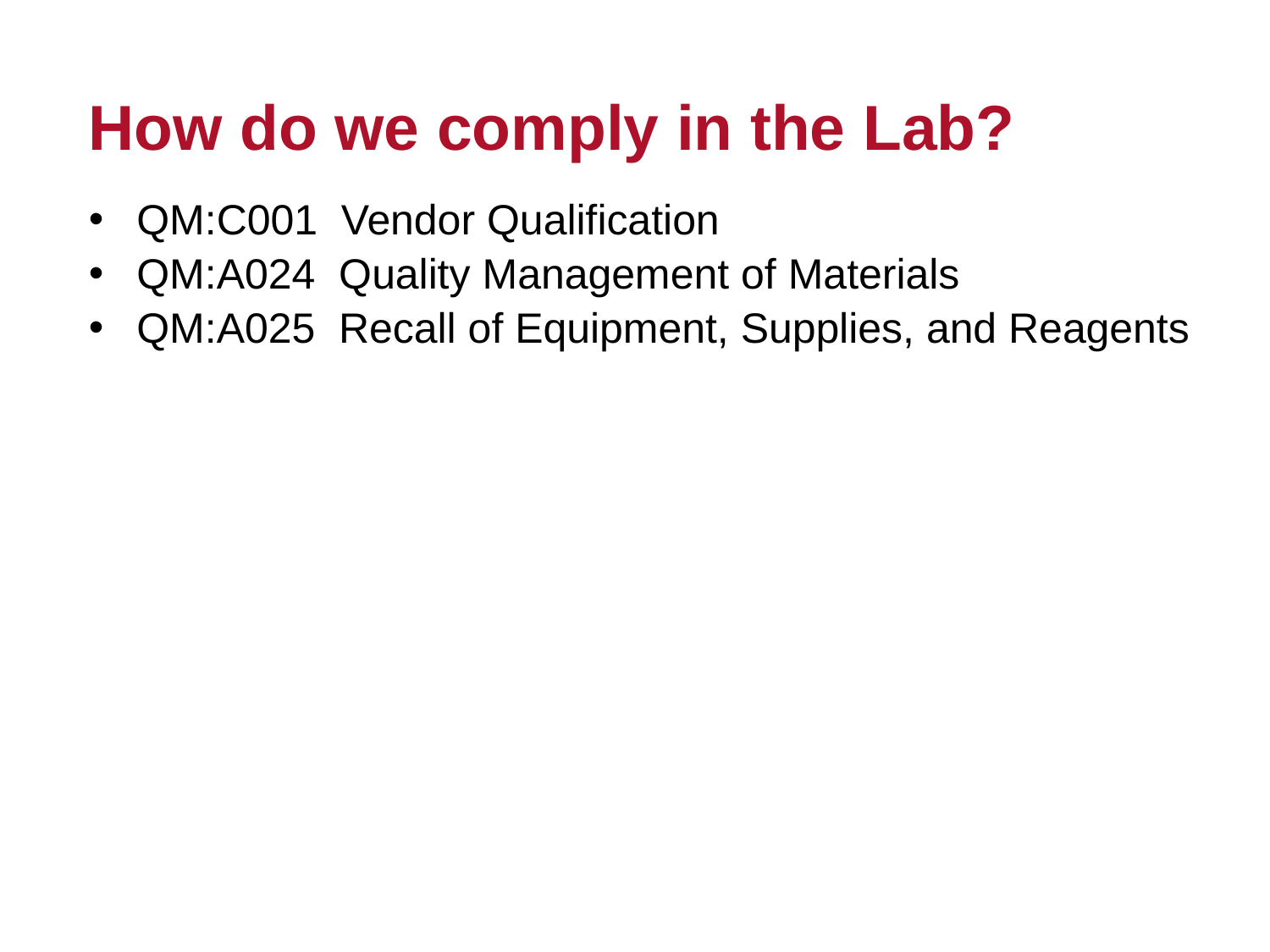

# How do we comply in the Lab?
QM:C001  Vendor Qualification
QM:A024  Quality Management of Materials
QM:A025  Recall of Equipment, Supplies, and Reagents
28